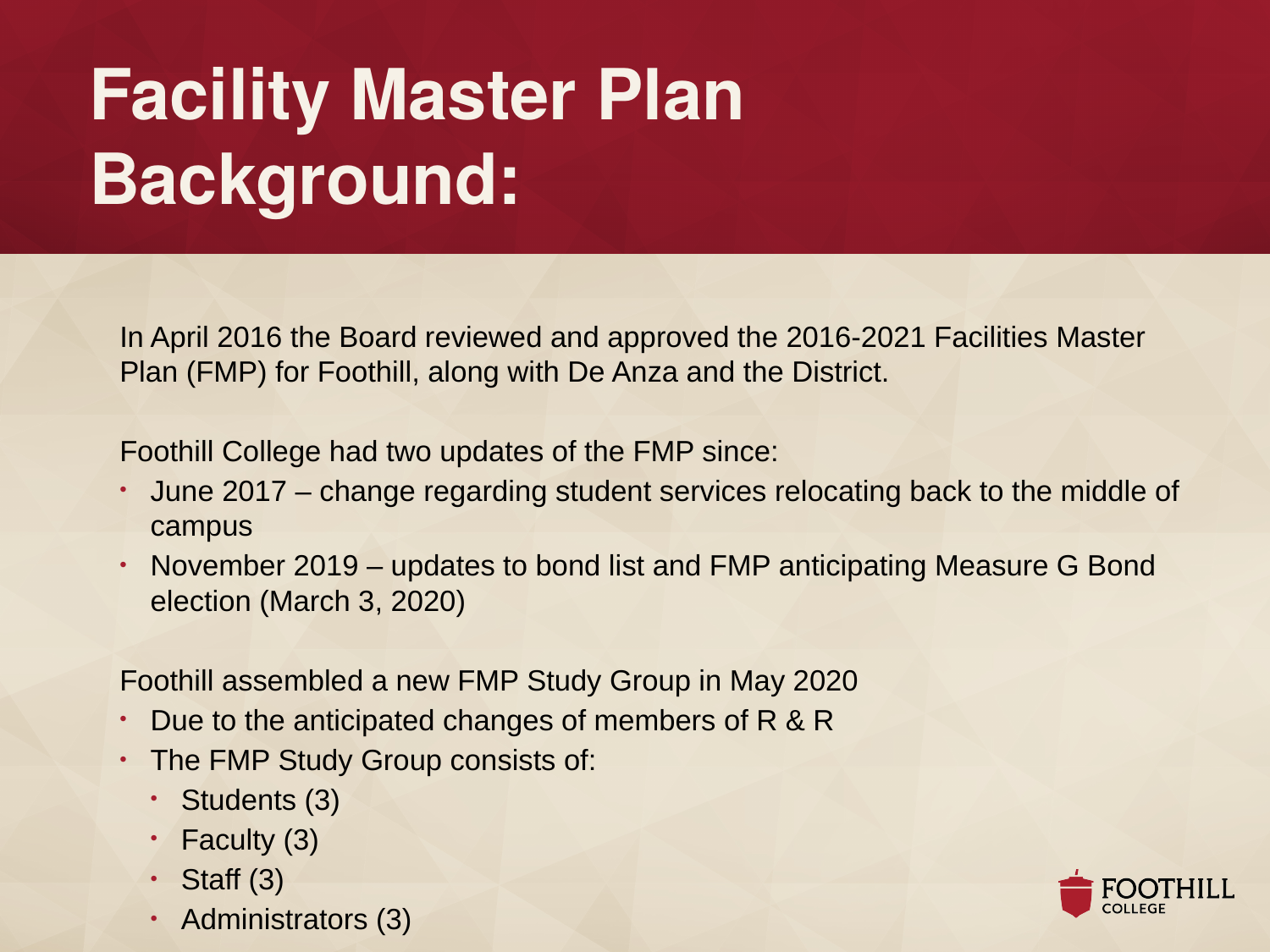

# Facility Master Plan Background:
In April 2016 the Board reviewed and approved the 2016-2021 Facilities Master Plan (FMP) for Foothill, along with De Anza and the District.

Foothill College had two updates of the FMP since:
June 2017 – change regarding student services relocating back to the middle of campus
November 2019 – updates to bond list and FMP anticipating Measure G Bond election (March 3, 2020)

Foothill assembled a new FMP Study Group in May 2020
Due to the anticipated changes of members of R & R
The FMP Study Group consists of:
Students (3)
Faculty (3)
Staff (3)
Administrators (3)